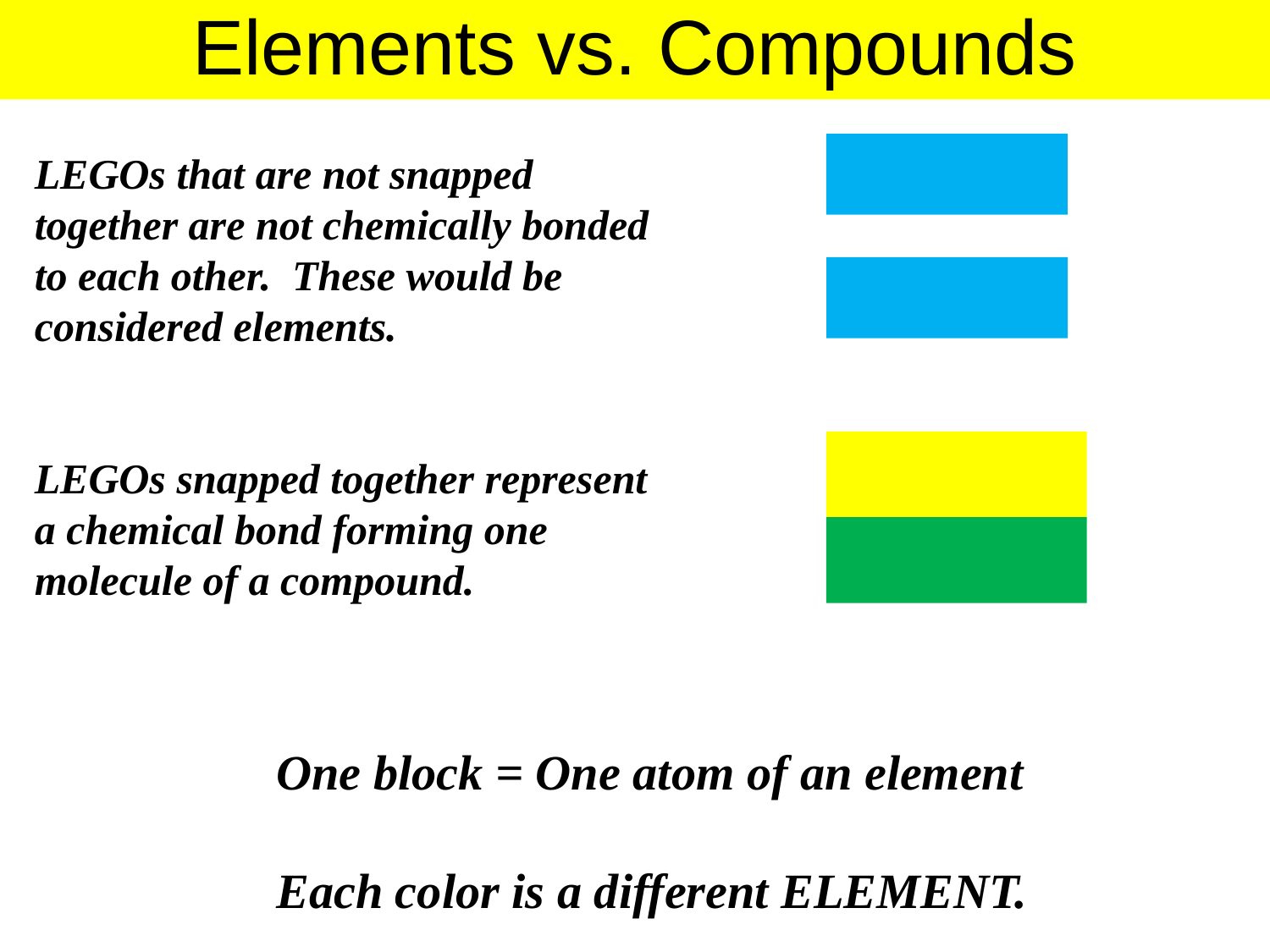

# Elements vs. Compounds

LEGOs that are not snapped together are not chemically bonded to each other.  These would be considered elements.

LEGOs snapped together represent a chemical bond forming one molecule of a compound.

One block = One atom of an element

Each color is a different ELEMENT.